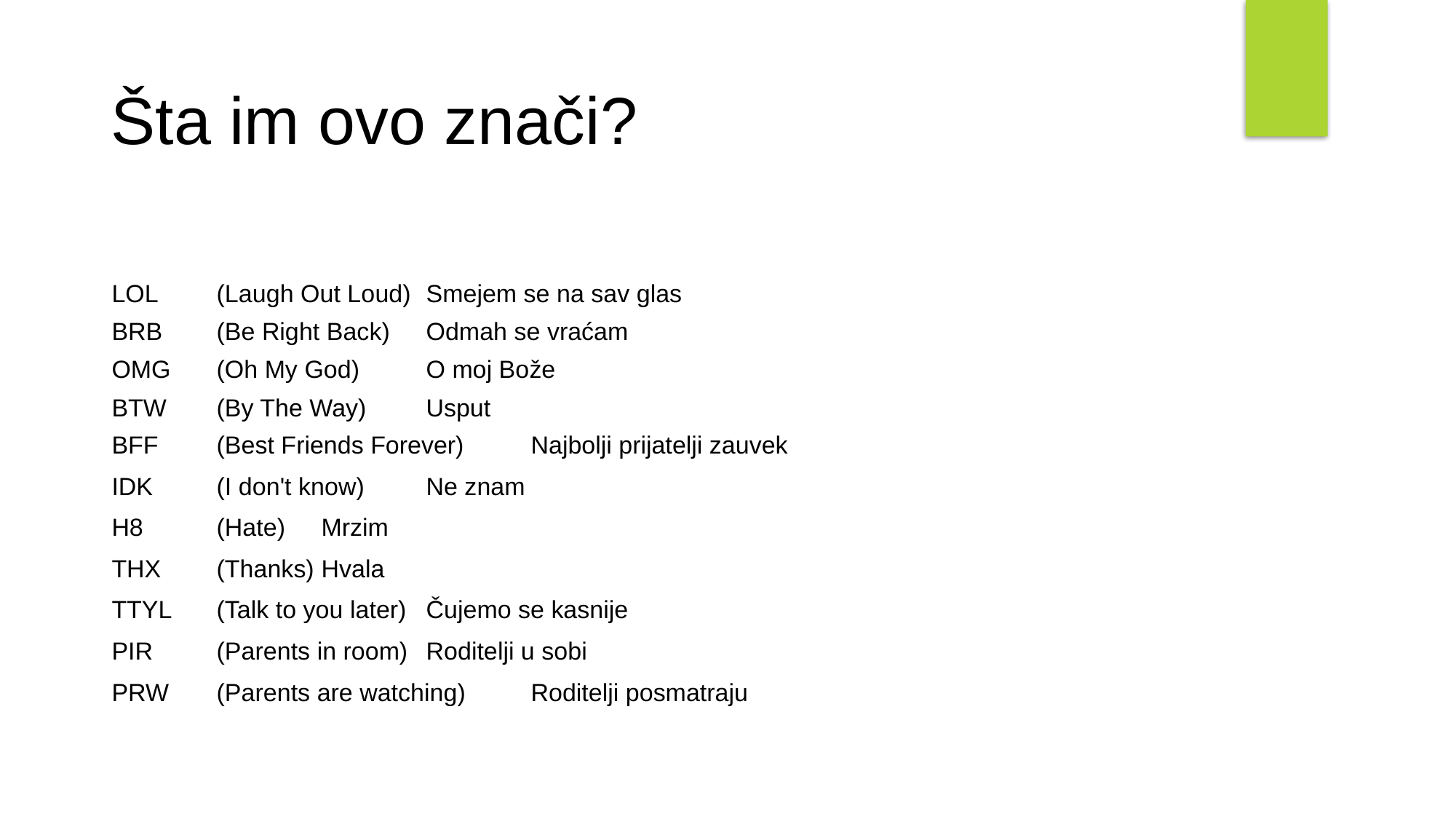

Šta im ovo znači?
LOL 					(Laugh Out Loud) 					Smejem se na sav glas
BRB 					(Be Right Back) 					Odmah se vraćam
OMG 					(Oh My God) 						O moj Bože
BTW 					(By The Way) 						Usput
BFF 					(Best Friends Forever) 				Najbolji prijatelji zauvek
IDK 						(I don't know)  					Ne znam
H8 						(Hate) 							Mrzim
THX 					(Thanks) 							Hvala
TTYL 					(Talk to you later) 					Čujemo se kasnije
PIR 						(Parents in room) 					Roditelji u sobi
PRW					(Parents are watching) 				Roditelji posmatraju